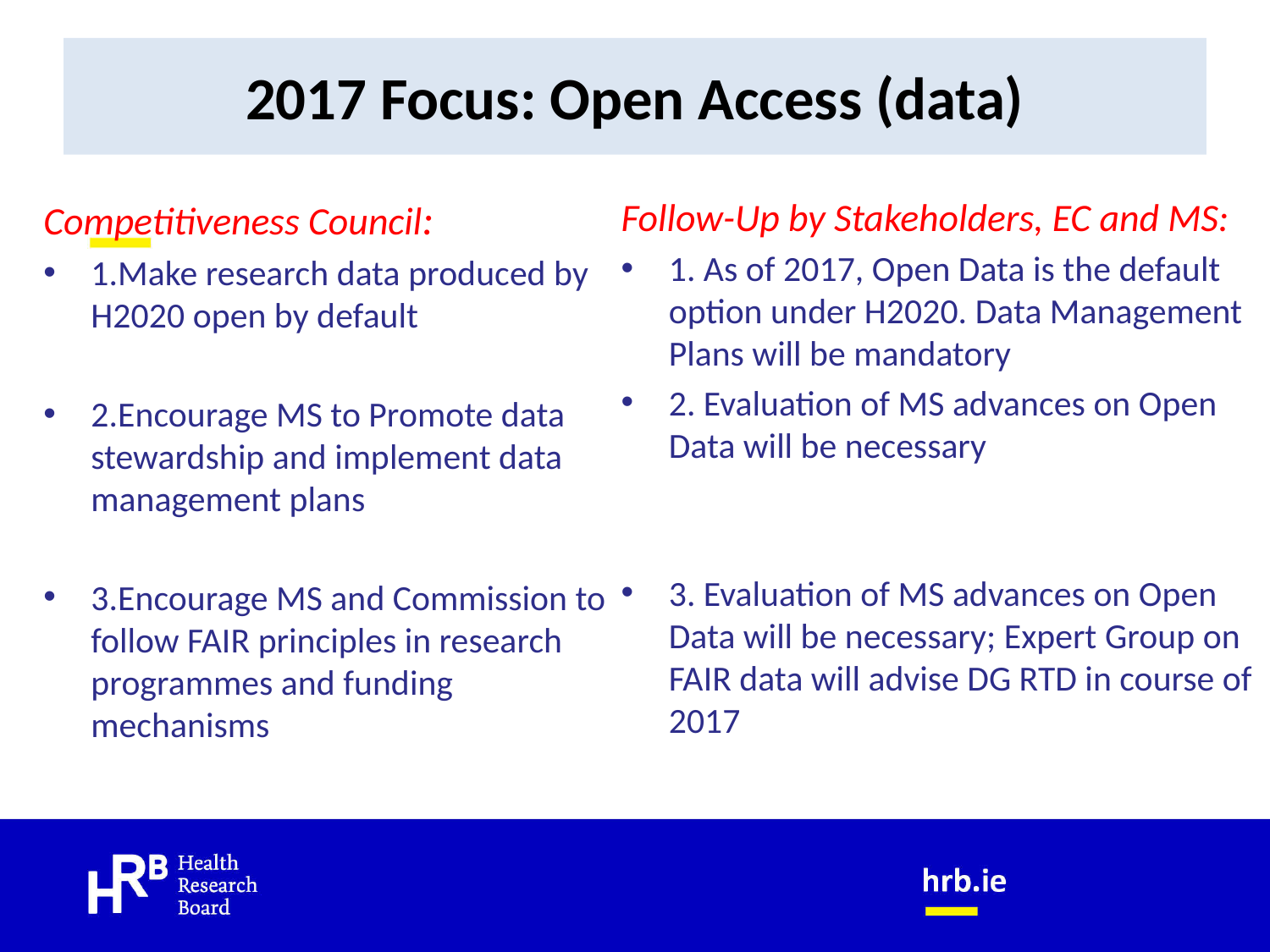

# 2017 Focus: Open Access (data)
Competitiveness Council:
1.Make research data produced by H2020 open by default

2.Encourage MS to Promote data stewardship and implement data management plans

3.Encourage MS and Commission to follow FAIR principles in research programmes and funding mechanisms

Follow-Up by Stakeholders, EC and MS:
1. As of 2017, Open Data is the default option under H2020. Data Management Plans will be mandatory
2. Evaluation of MS advances on Open Data will be necessary

3. Evaluation of MS advances on Open Data will be necessary; Expert Group on FAIR data will advise DG RTD in course of 2017